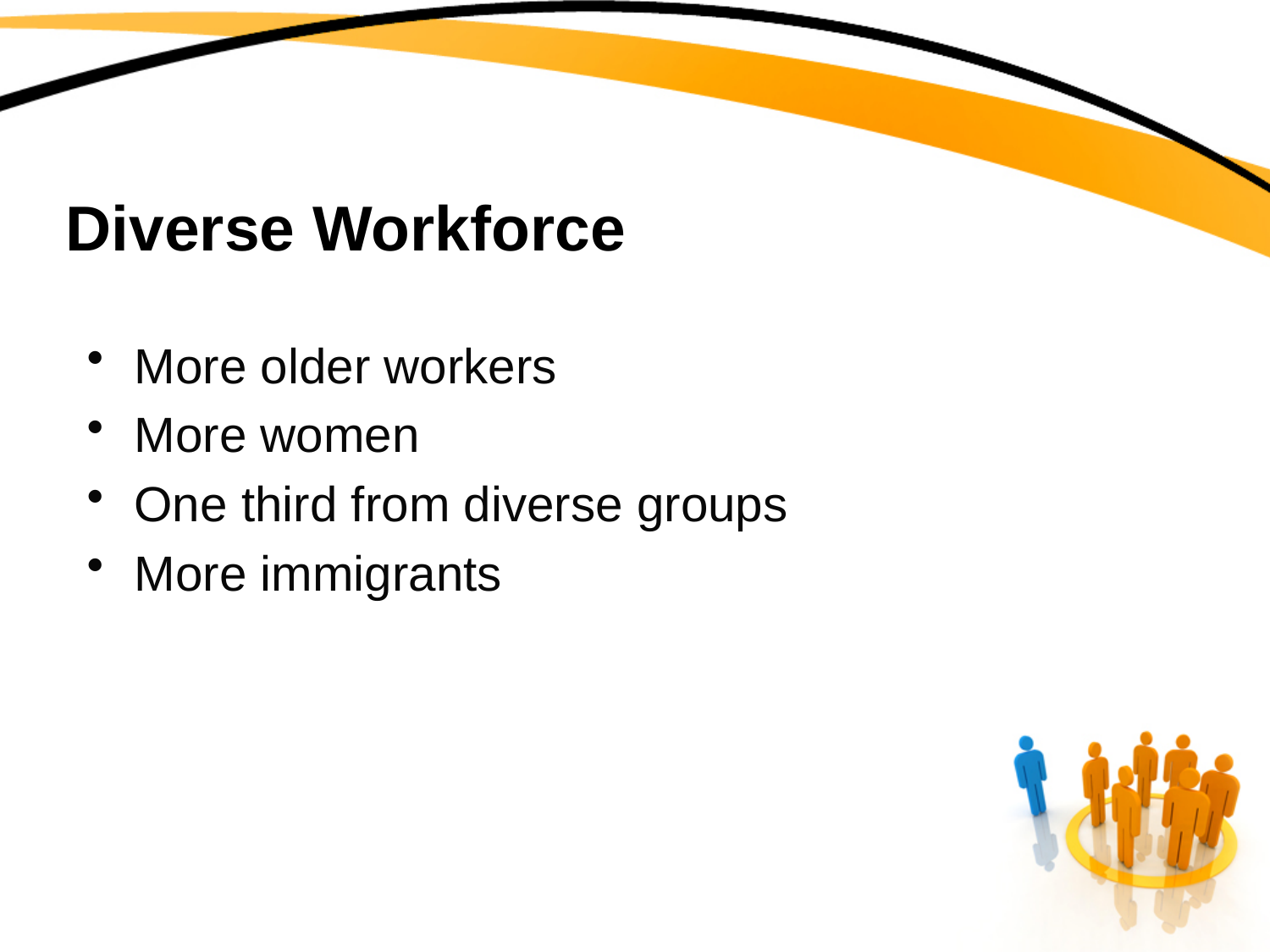

# Diverse Workforce
More older workers
More women
One third from diverse groups
More immigrants